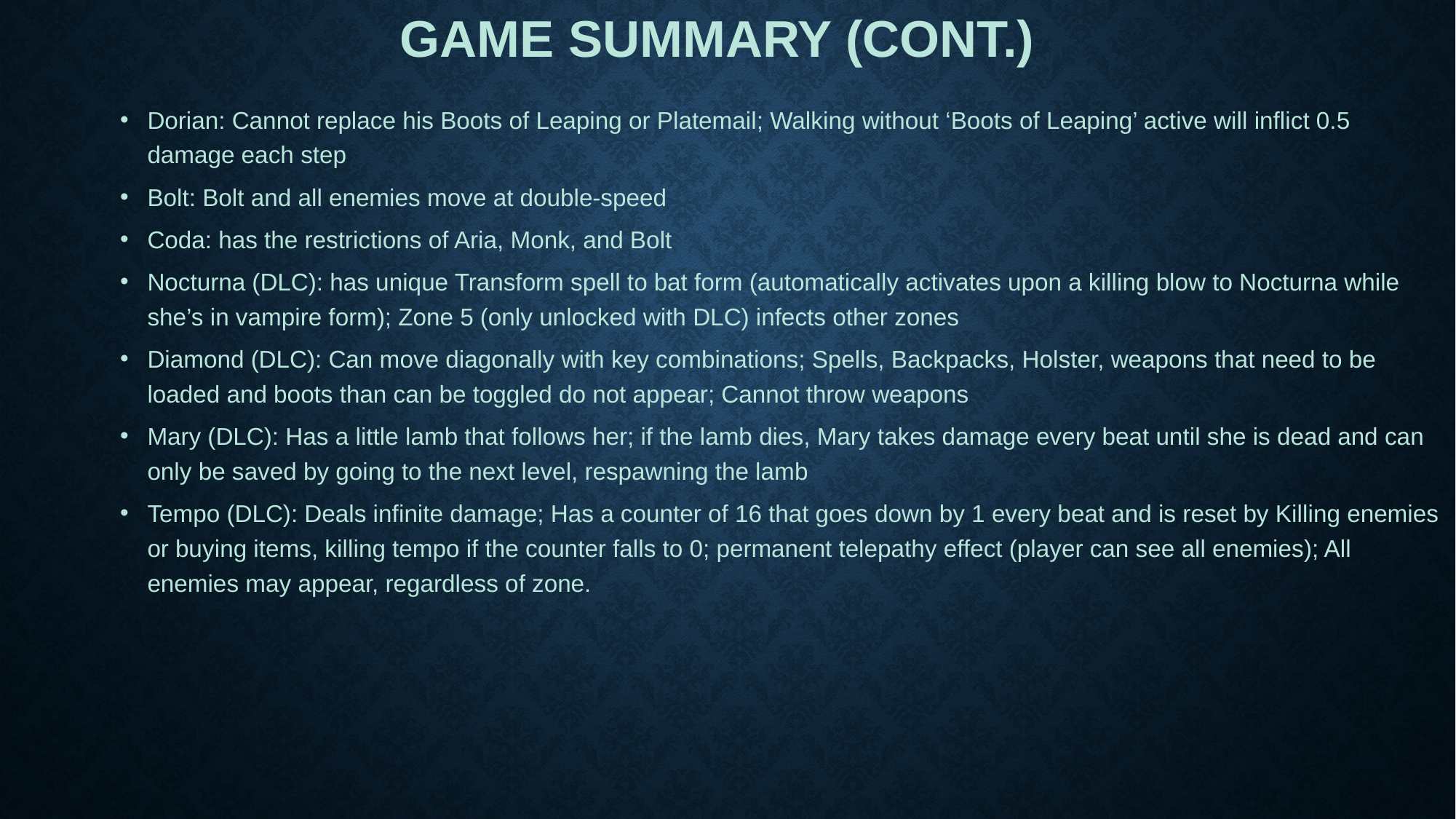

# Game Summary (Cont.)
Dorian: Cannot replace his Boots of Leaping or Platemail; Walking without ‘Boots of Leaping’ active will inflict 0.5 damage each step
Bolt: Bolt and all enemies move at double-speed
Coda: has the restrictions of Aria, Monk, and Bolt
Nocturna (DLC): has unique Transform spell to bat form (automatically activates upon a killing blow to Nocturna while she’s in vampire form); Zone 5 (only unlocked with DLC) infects other zones
Diamond (DLC): Can move diagonally with key combinations; Spells, Backpacks, Holster, weapons that need to be loaded and boots than can be toggled do not appear; Cannot throw weapons
Mary (DLC): Has a little lamb that follows her; if the lamb dies, Mary takes damage every beat until she is dead and can only be saved by going to the next level, respawning the lamb
Tempo (DLC): Deals infinite damage; Has a counter of 16 that goes down by 1 every beat and is reset by Killing enemies or buying items, killing tempo if the counter falls to 0; permanent telepathy effect (player can see all enemies); All enemies may appear, regardless of zone.